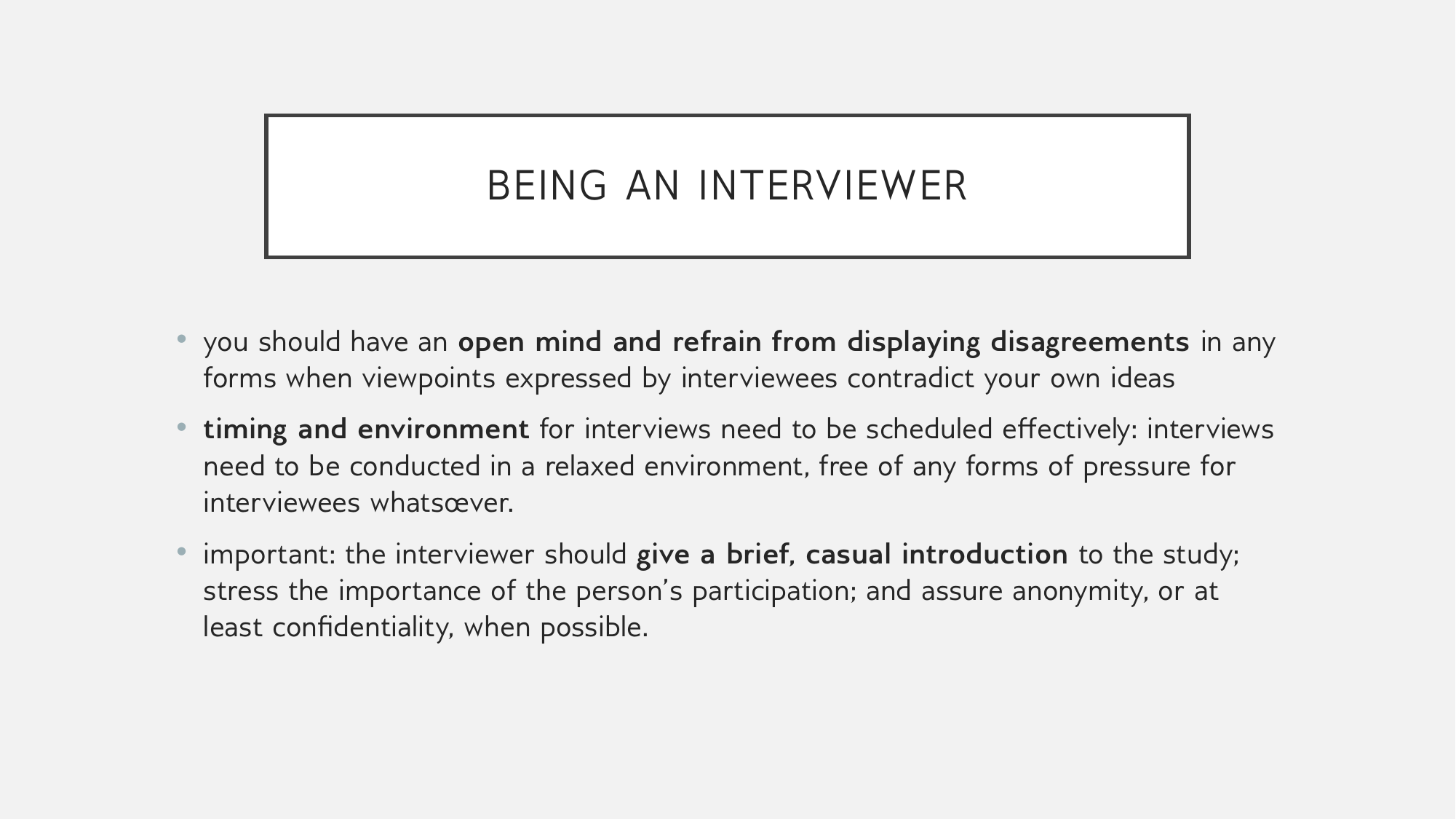

# Being an Interviewer
you should have an open mind and refrain from displaying disagreements in any forms when viewpoints expressed by interviewees contradict your own ideas
timing and environment for interviews need to be scheduled effectively: interviews need to be conducted in a relaxed environment, free of any forms of pressure for interviewees whatsoever.
important: the interviewer should give a brief, casual introduction to the study; stress the importance of the person’s participation; and assure anonymity, or at least confidentiality, when possible.